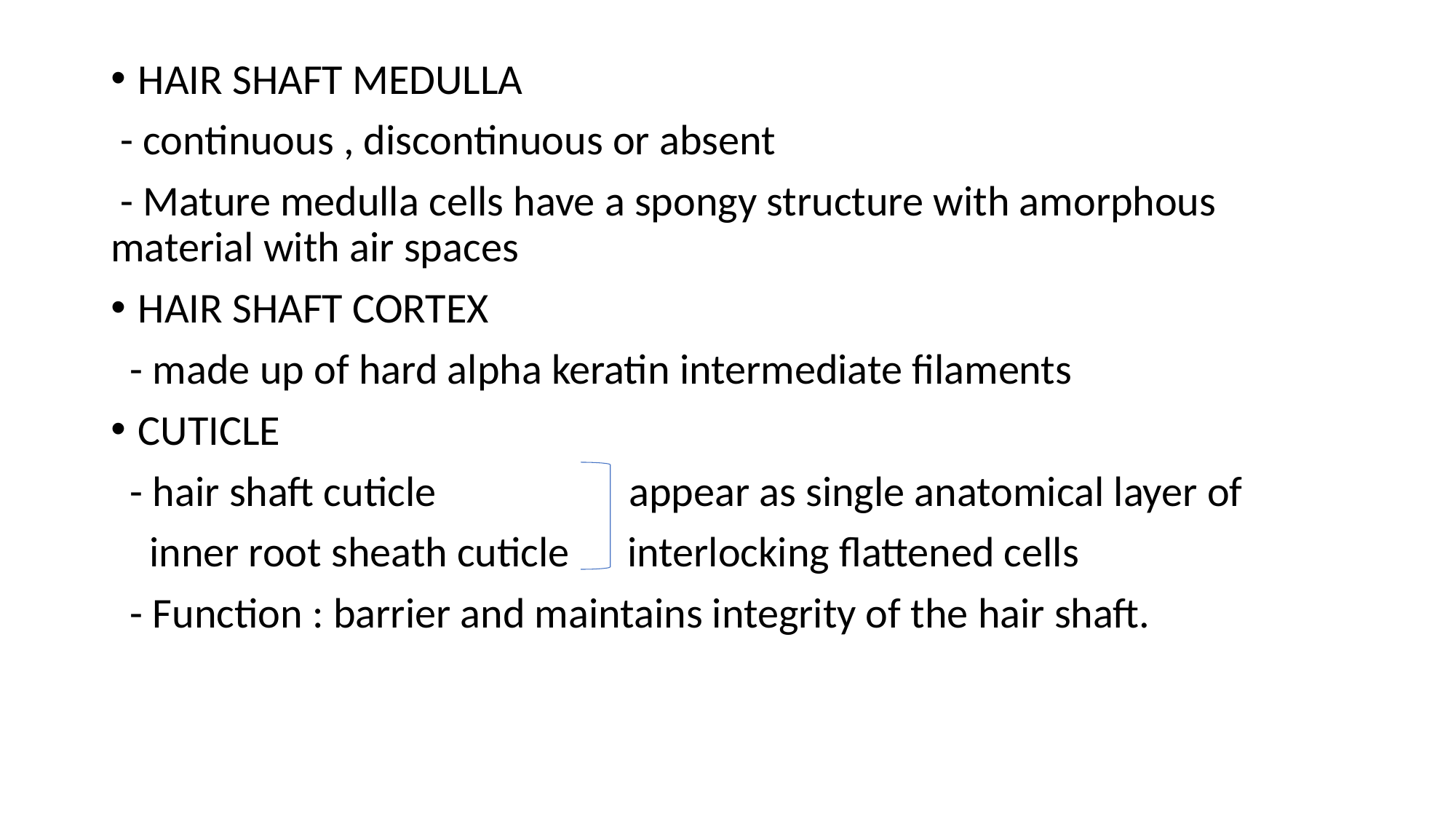

HAIR SHAFT MEDULLA
 - continuous , discontinuous or absent
 - Mature medulla cells have a spongy structure with amorphous material with air spaces
HAIR SHAFT CORTEX
  - made up of hard alpha keratin intermediate filaments
CUTICLE
  - hair shaft cuticle                    appear as single anatomical layer of
    inner root sheath cuticle      interlocking flattened cells
  - Function : barrier and maintains integrity of the hair shaft.